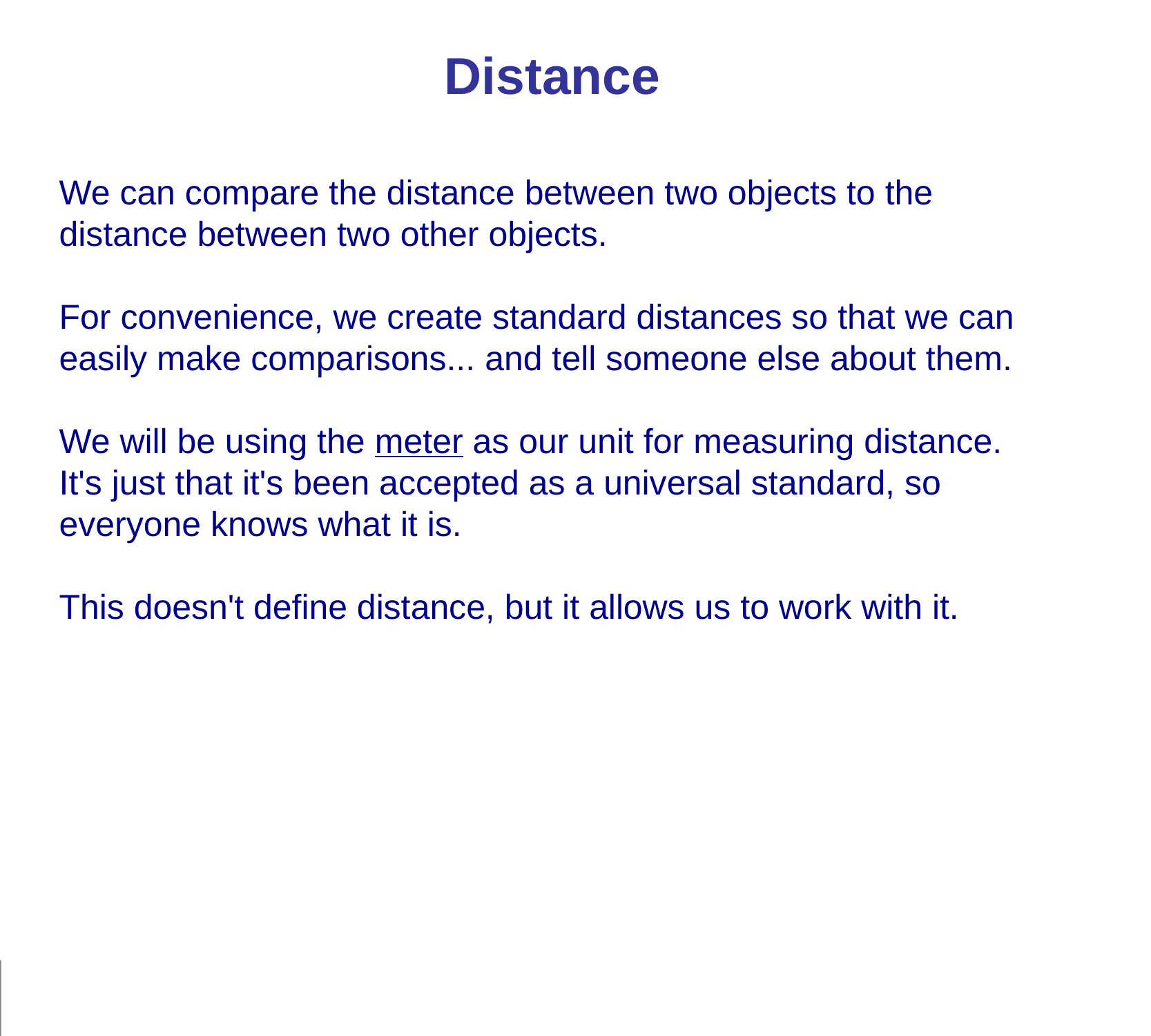

Distance
We can compare the distance between two objects to the distance between two other objects.

For convenience, we create standard distances so that we can easily make comparisons... and tell someone else about them.

We will be using the meter as our unit for measuring distance. It's just that it's been accepted as a universal standard, so everyone knows what it is.

This doesn't define distance, but it allows us to work with it.